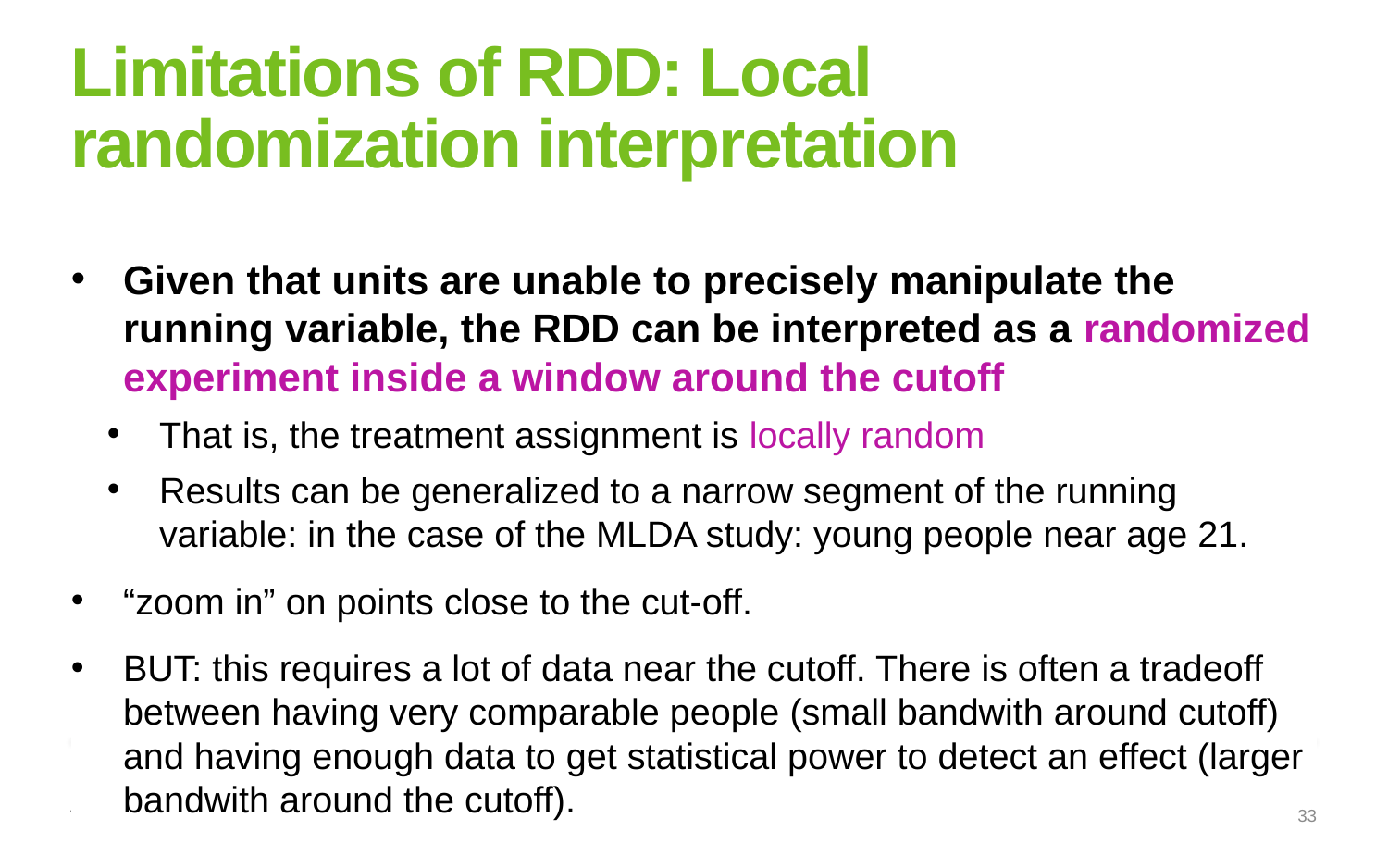

# Limitations of RDD: Local randomization interpretation

Given that units are unable to precisely manipulate the running variable, the RDD can be interpreted as a randomized experiment inside a window around the cutoff
That is, the treatment assignment is locally random
Results can be generalized to a narrow segment of the running variable: in the case of the MLDA study: young people near age 21.
“zoom in” on points close to the cut-off.
BUT: this requires a lot of data near the cutoff. There is often a tradeoff between having very comparable people (small bandwith around cutoff) and having enough data to get statistical power to detect an effect (larger bandwith around the cutoff).
33